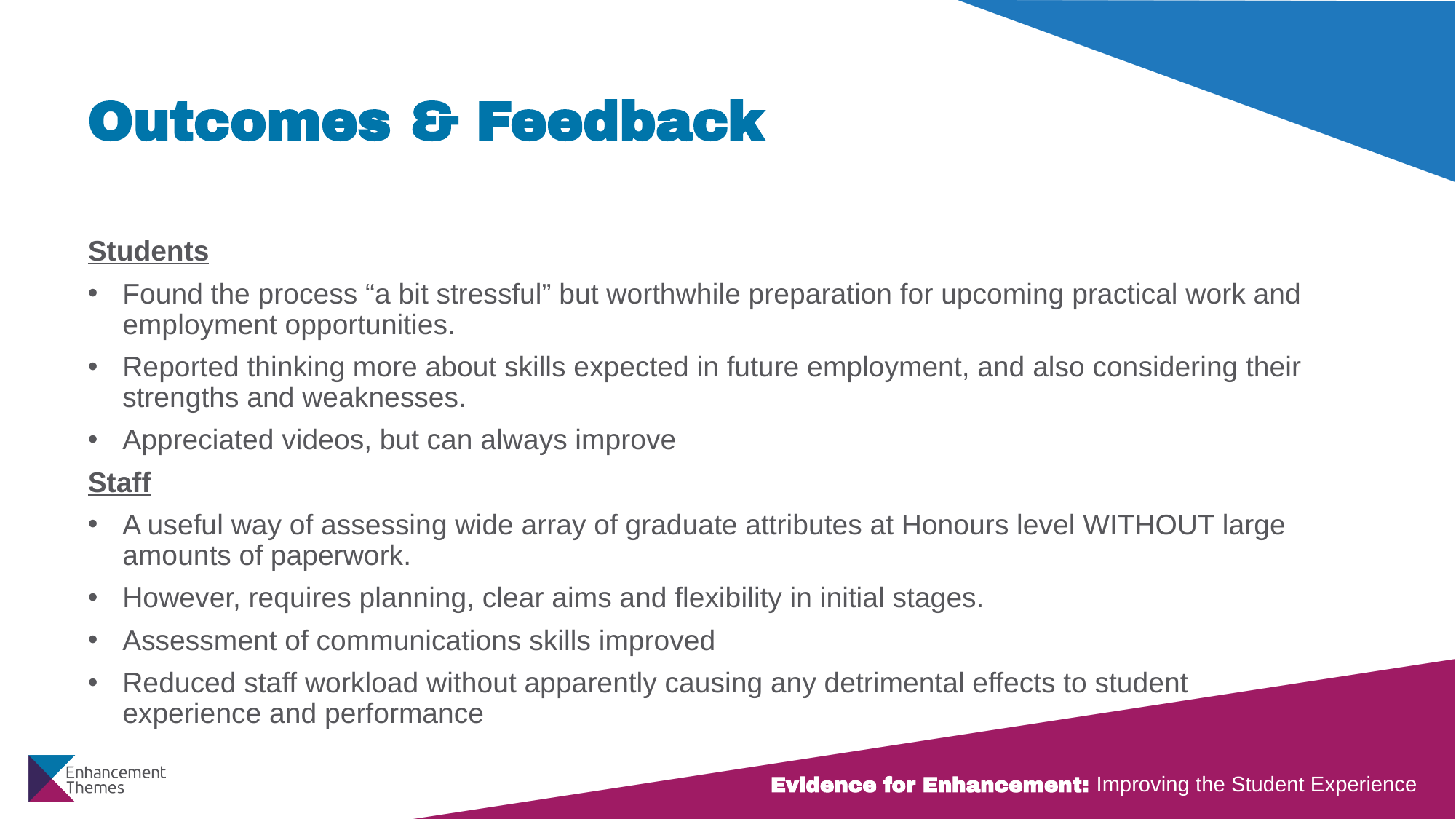

# Outcomes & Feedback
Students
Found the process “a bit stressful” but worthwhile preparation for upcoming practical work and employment opportunities.
Reported thinking more about skills expected in future employment, and also considering their strengths and weaknesses.
Appreciated videos, but can always improve
Staff
A useful way of assessing wide array of graduate attributes at Honours level WITHOUT large amounts of paperwork.
However, requires planning, clear aims and flexibility in initial stages.
Assessment of communications skills improved
Reduced staff workload without apparently causing any detrimental effects to student experience and performance